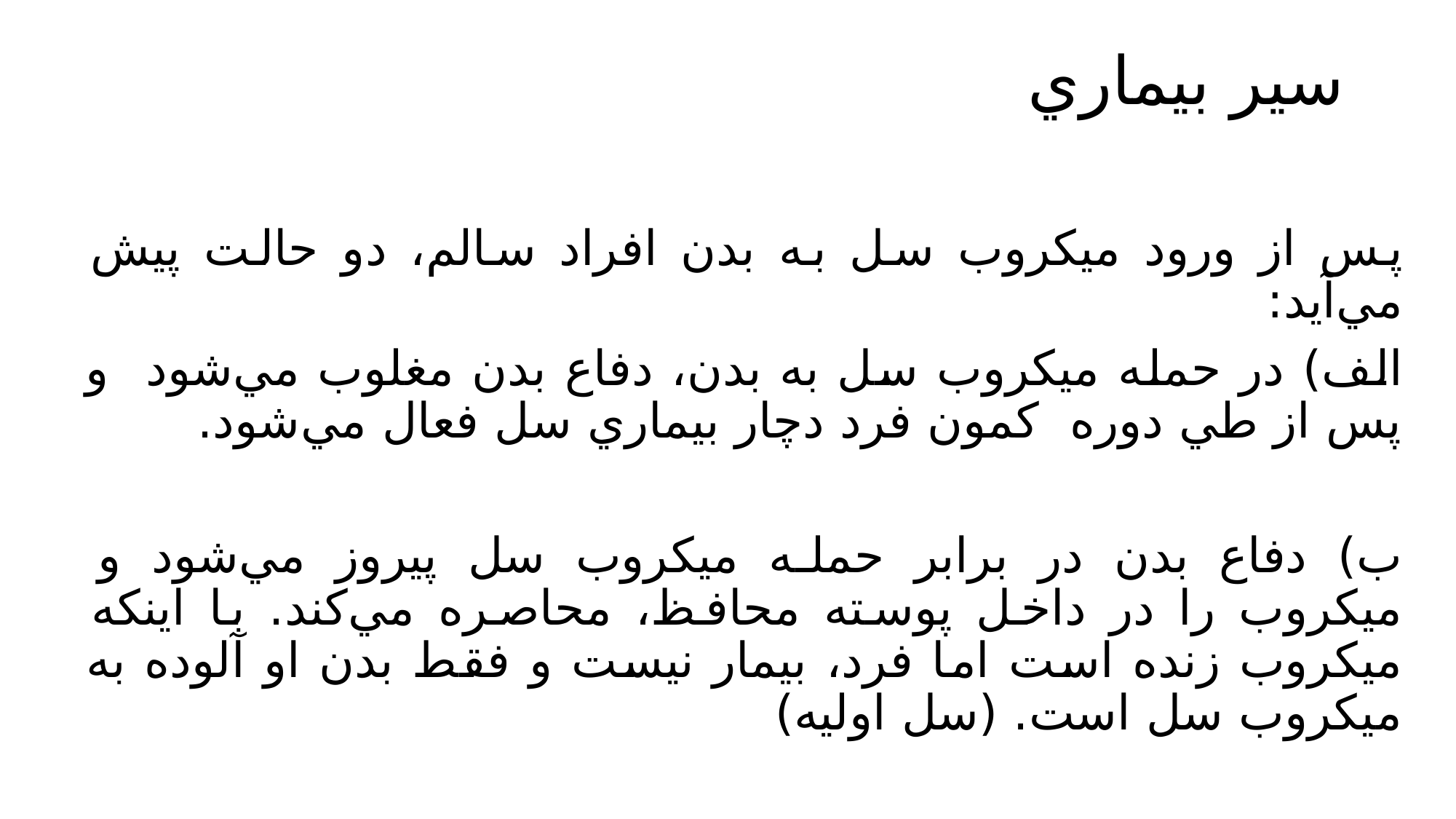

# سير بيماري
پس از ورود ميكروب سل به بدن افراد سالم، دو حالت پيش مي‌آيد:
الف) در حمله ميكروب سل به بدن، دفاع بدن مغلوب مي‌شود  و پس از طي دوره  كمون فرد دچار بيماري سل فعال مي‌شود.

ب) دفاع بدن در برابر حمله ميكروب سل پيروز مي‌شود و ميكروب را در داخل پوسته محافظ، محاصره مي‌كند. با اينكه ميكروب زنده است اما فرد، بيمار نيست و فقط بدن او آلوده به ميكروب سل است. (سل اوليه)